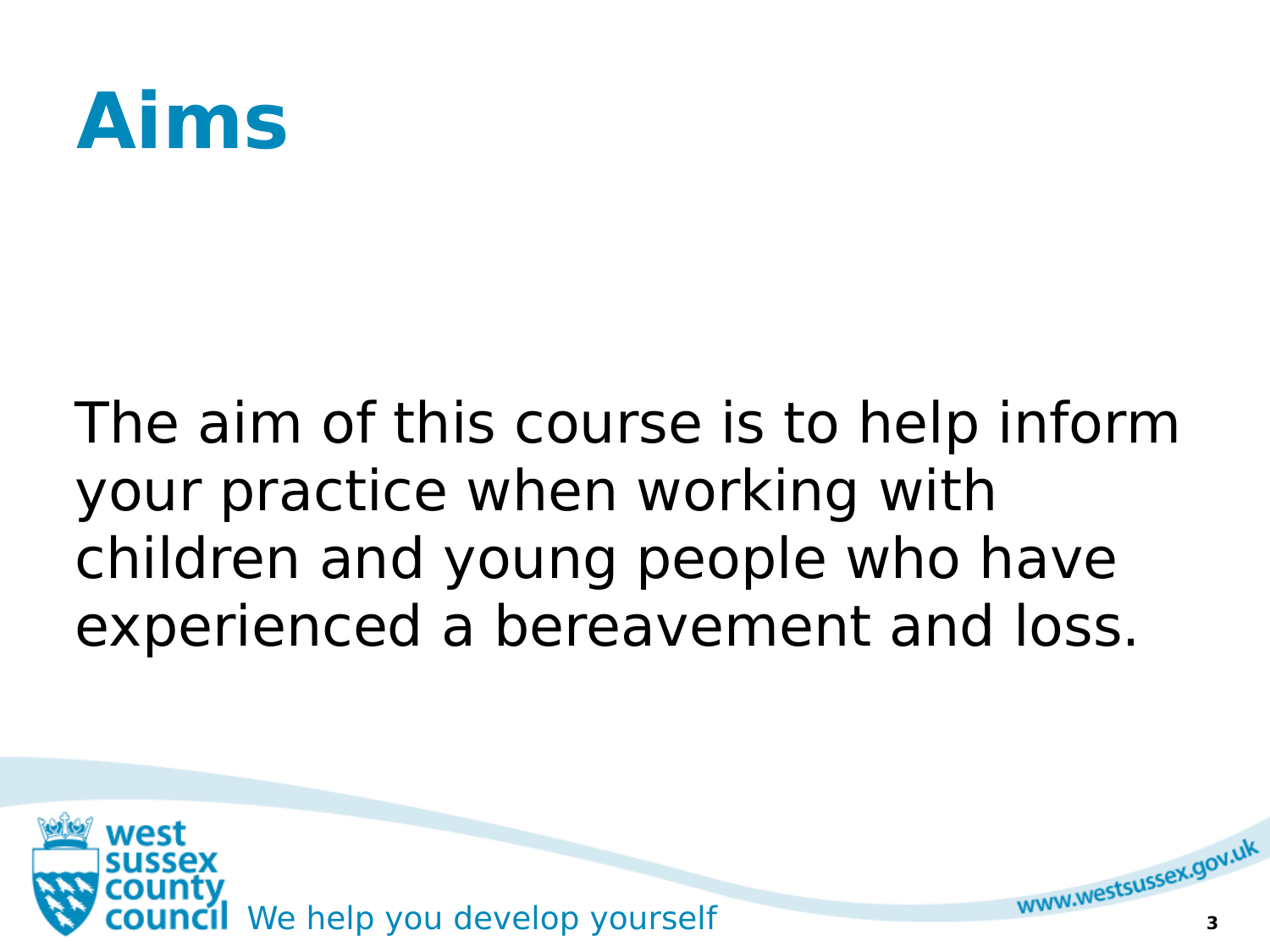

# Aims

The aim of this course is to help inform your practice when working with children and young people who have experienced a bereavement and loss.
3